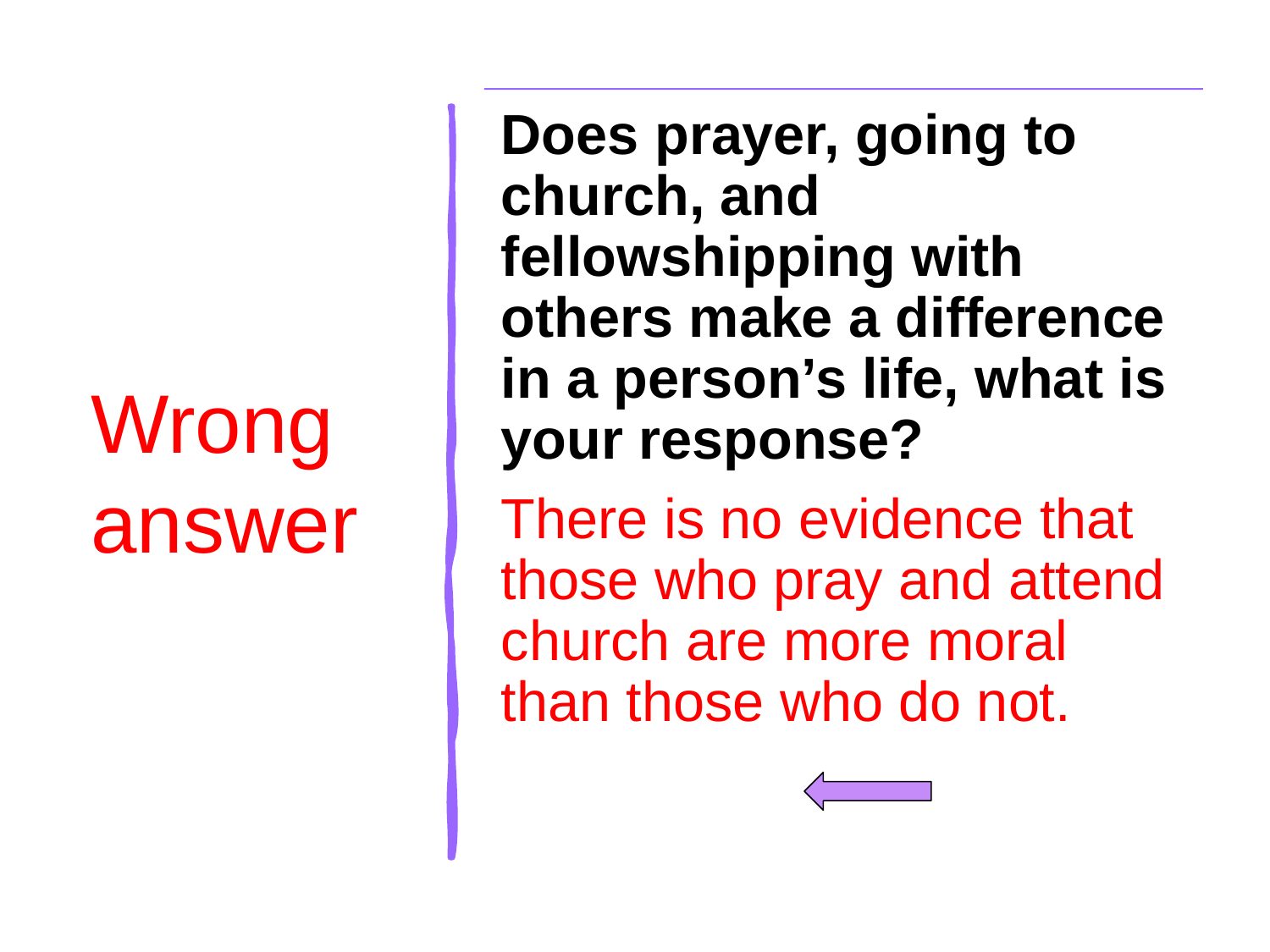

# Wrong answer
Does prayer, going to church, and fellowshipping with others make a difference in a person’s life, what is your response?
There is no evidence that those who pray and attend church are more moral than those who do not.